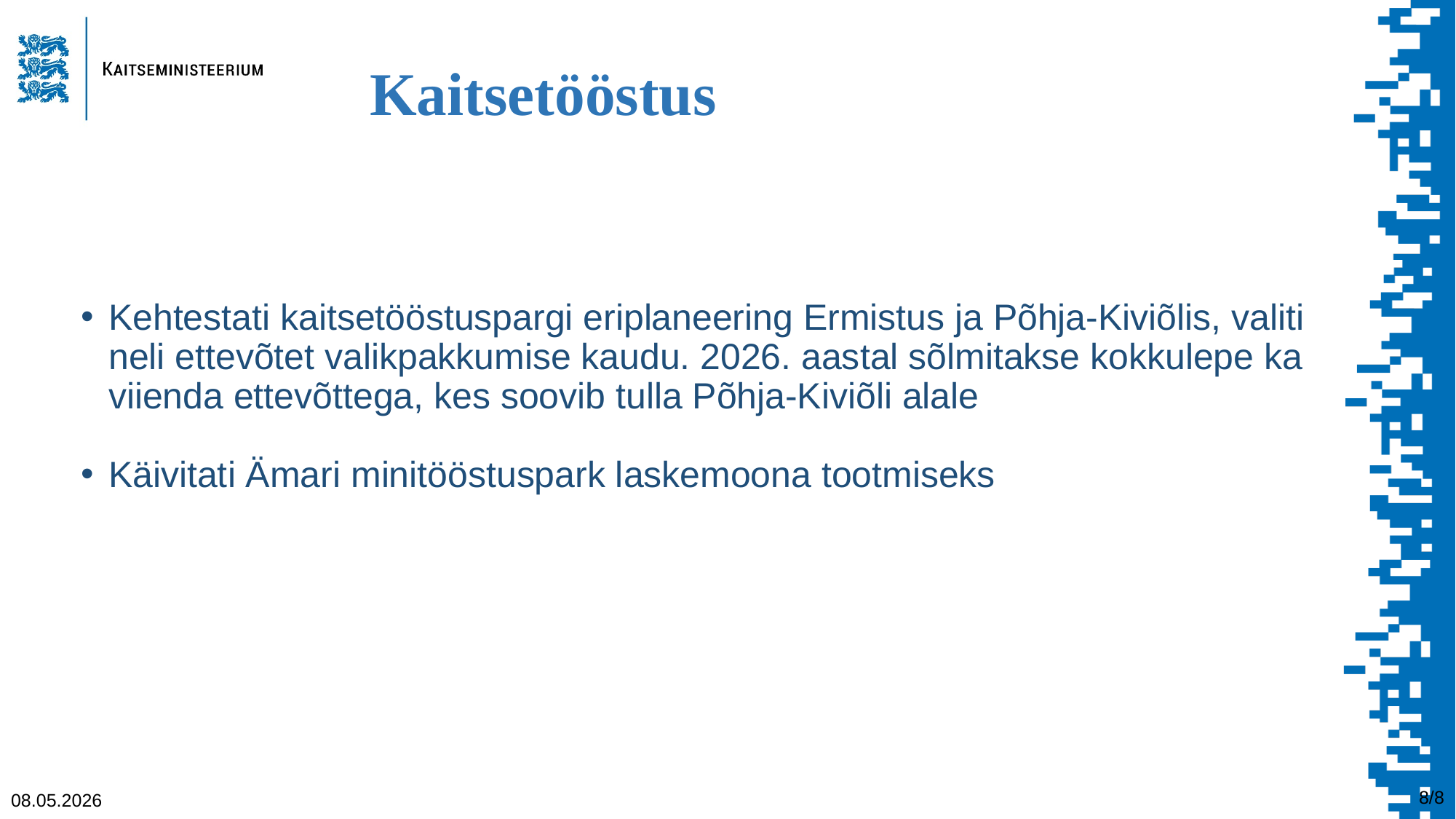

# Kaitsetööstus
LÜHIMAA ÕHUTÕRJE

Kehtestati kaitsetööstuspargi eriplaneering Ermistus ja Põhja-Kiviõlis, valiti neli ettevõtet valikpakkumise kaudu. 2026. aastal sõlmitakse kokkulepe ka viienda ettevõttega, kes soovib tulla Põhja-Kiviõli alale

Käivitati Ämari minitööstuspark laskemoona tootmiseks
8/8
08.05.2026